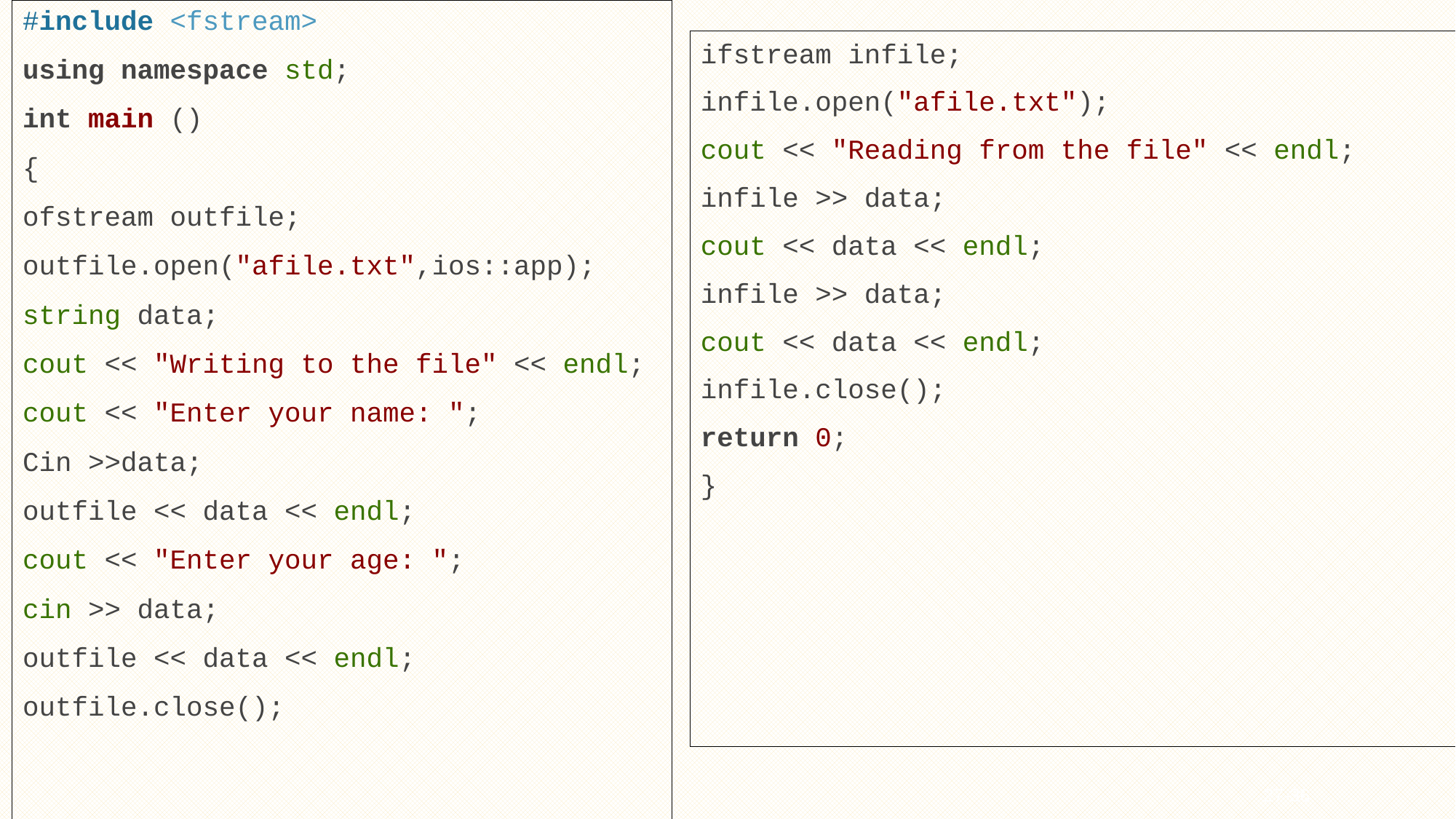

#include <fstream>
using namespace std;
int main ()
{
ofstream outfile;
outfile.open("afile.txt",ios::app);
string data;
cout << "Writing to the file" << endl;
cout << "Enter your name: ";
Cin >>data;
outfile << data << endl;
cout << "Enter your age: ";
cin >> data;
outfile << data << endl;
outfile.close();
ifstream infile;
infile.open("afile.txt");
cout << "Reading from the file" << endl;
infile >> data;
cout << data << endl;
infile >> data;
cout << data << endl;
infile.close();
return 0;
}
27-36